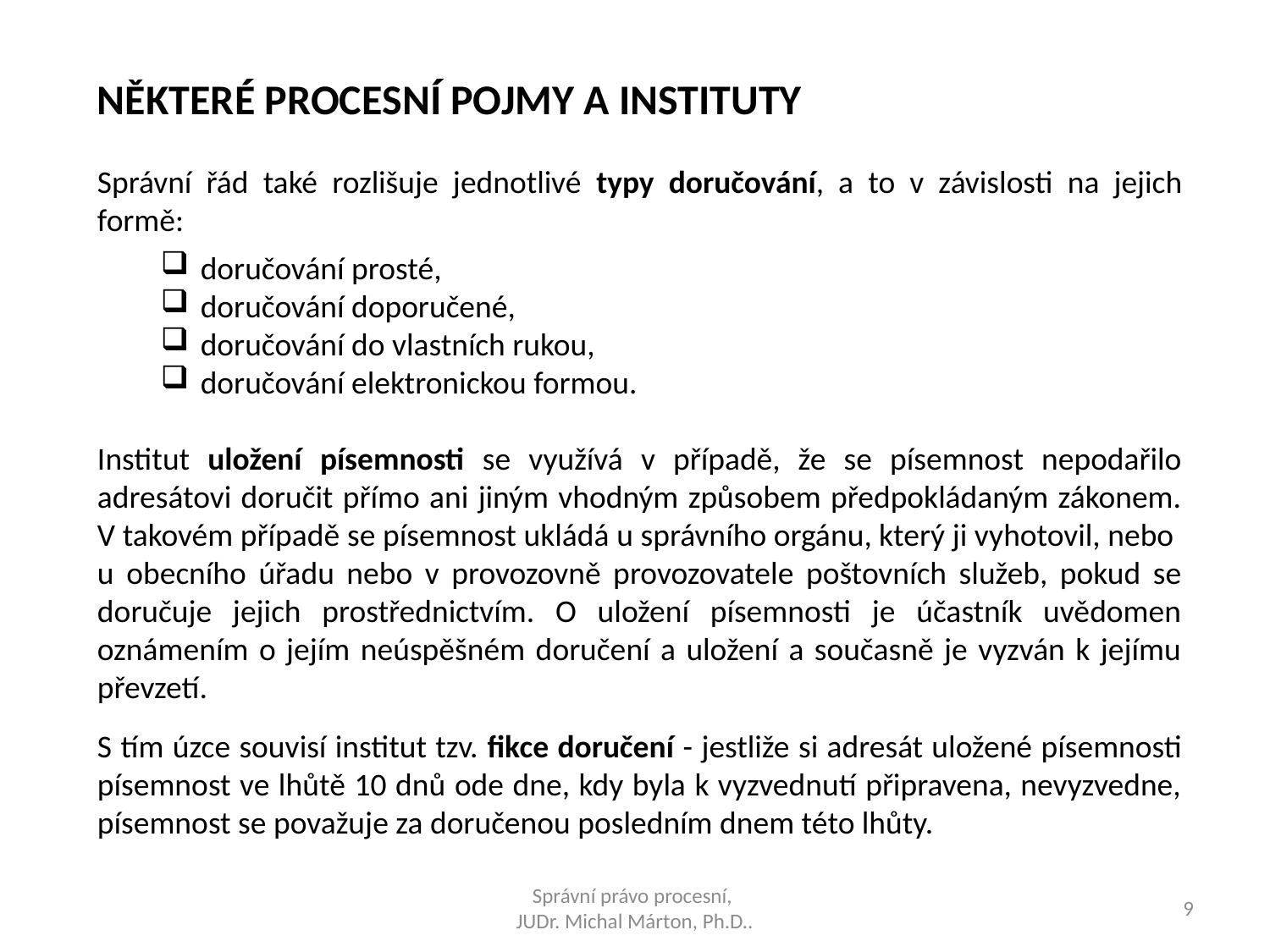

NĚKTERÉ PROCESNÍ POJMY A INSTITUTY

Správní řád také rozlišuje jednotlivé typy doručování, a to v závislosti na jejich formě:
doručování prosté,
doručování doporučené,
doručování do vlastních rukou,
doručování elektronickou formou.

Institut uložení písemnosti se využívá v případě, že se písemnost nepodařilo adresátovi doručit přímo ani jiným vhodným způsobem předpokládaným zákonem. V takovém případě se písemnost ukládá u správního orgánu, který ji vyhotovil, nebo  u obecního úřadu nebo v provozovně provozovatele poštovních služeb, pokud se doručuje jejich prostřednictvím. O uložení písemnosti je účastník uvědomen oznámením o jejím neúspěšném doručení a uložení a současně je vyzván k jejímu převzetí.

S tím úzce souvisí institut tzv. fikce doručení - jestliže si adresát uložené písemnosti písemnost ve lhůtě 10 dnů ode dne, kdy byla k vyzvednutí připravena, nevyzvedne, písemnost se považuje za doručenou posledním dnem této lhůty.
Správní právo procesní,
JUDr. Michal Márton, Ph.D..
9